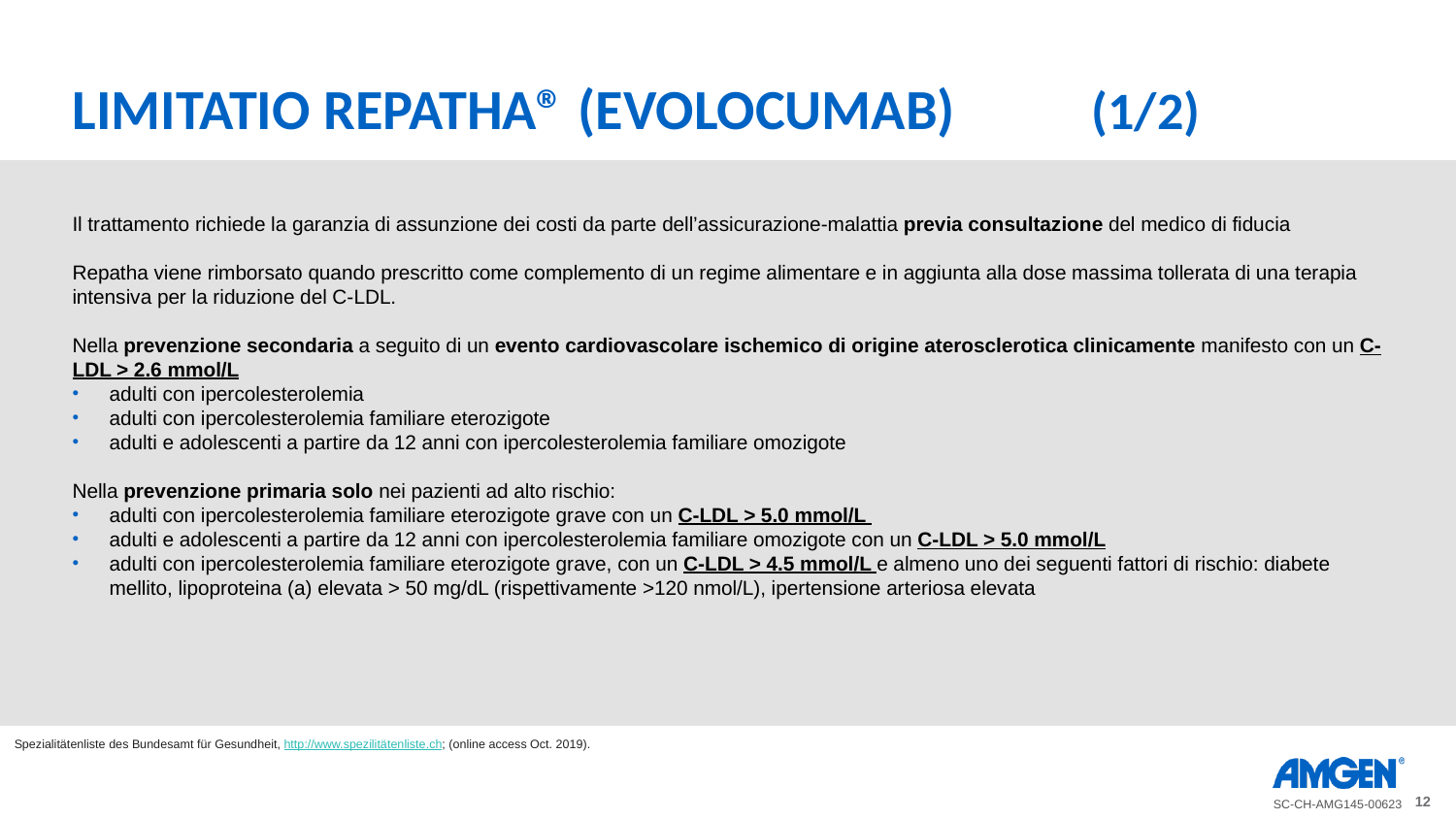

# Limitatio Repatha® (Evolocumab) 	(1/2)
Il trattamento richiede la garanzia di assunzione dei costi da parte dell’assicurazione-malattia previa consultazione del medico di fiducia
Repatha viene rimborsato quando prescritto come complemento di un regime alimentare e in aggiunta alla dose massima tollerata di una terapia intensiva per la riduzione del C-LDL.

Nella prevenzione secondaria a seguito di un evento cardiovascolare ischemico di origine aterosclerotica clinicamente manifesto con un C-LDL > 2.6 mmol/L
adulti con ipercolesterolemia
adulti con ipercolesterolemia familiare eterozigote
adulti e adolescenti a partire da 12 anni con ipercolesterolemia familiare omozigote

Nella prevenzione primaria solo nei pazienti ad alto rischio:
adulti con ipercolesterolemia familiare eterozigote grave con un C-LDL > 5.0 mmol/L
adulti e adolescenti a partire da 12 anni con ipercolesterolemia familiare omozigote con un C-LDL > 5.0 mmol/L
adulti con ipercolesterolemia familiare eterozigote grave, con un C-LDL > 4.5 mmol/L e almeno uno dei seguenti fattori di rischio: diabete mellito, lipoproteina (a) elevata > 50 mg/dL (rispettivamente >120 nmol/L), ipertensione arteriosa elevata

Spezialitätenliste des Bundesamt für Gesundheit, http://www.spezilitätenliste.ch; (online access Oct. 2019).
SC-CH-AMG145-00623